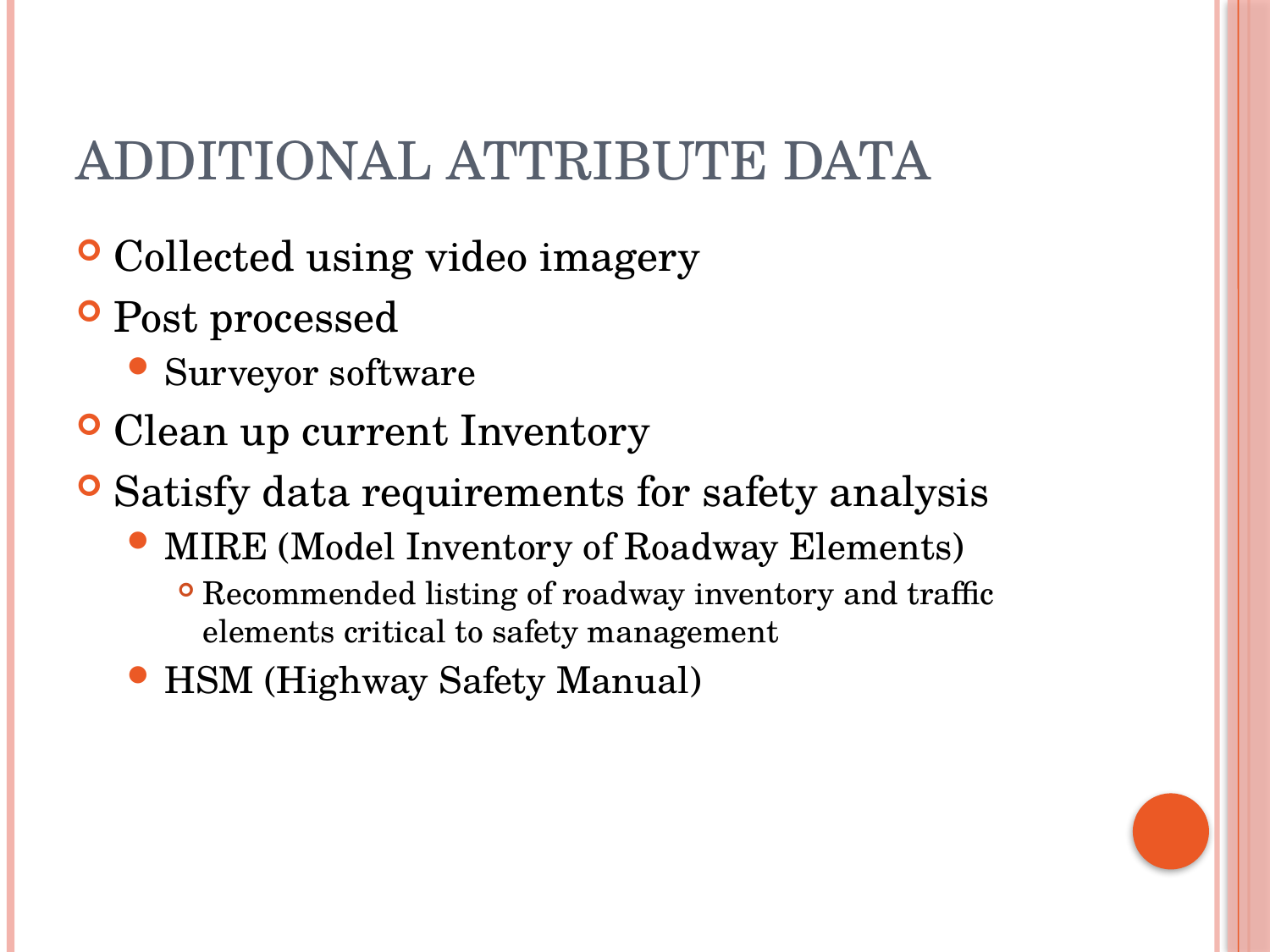

# Additional Attribute Data
Collected using video imagery
Post processed
Surveyor software
Clean up current Inventory
Satisfy data requirements for safety analysis
MIRE (Model Inventory of Roadway Elements)
Recommended listing of roadway inventory and traffic elements critical to safety management
HSM (Highway Safety Manual)